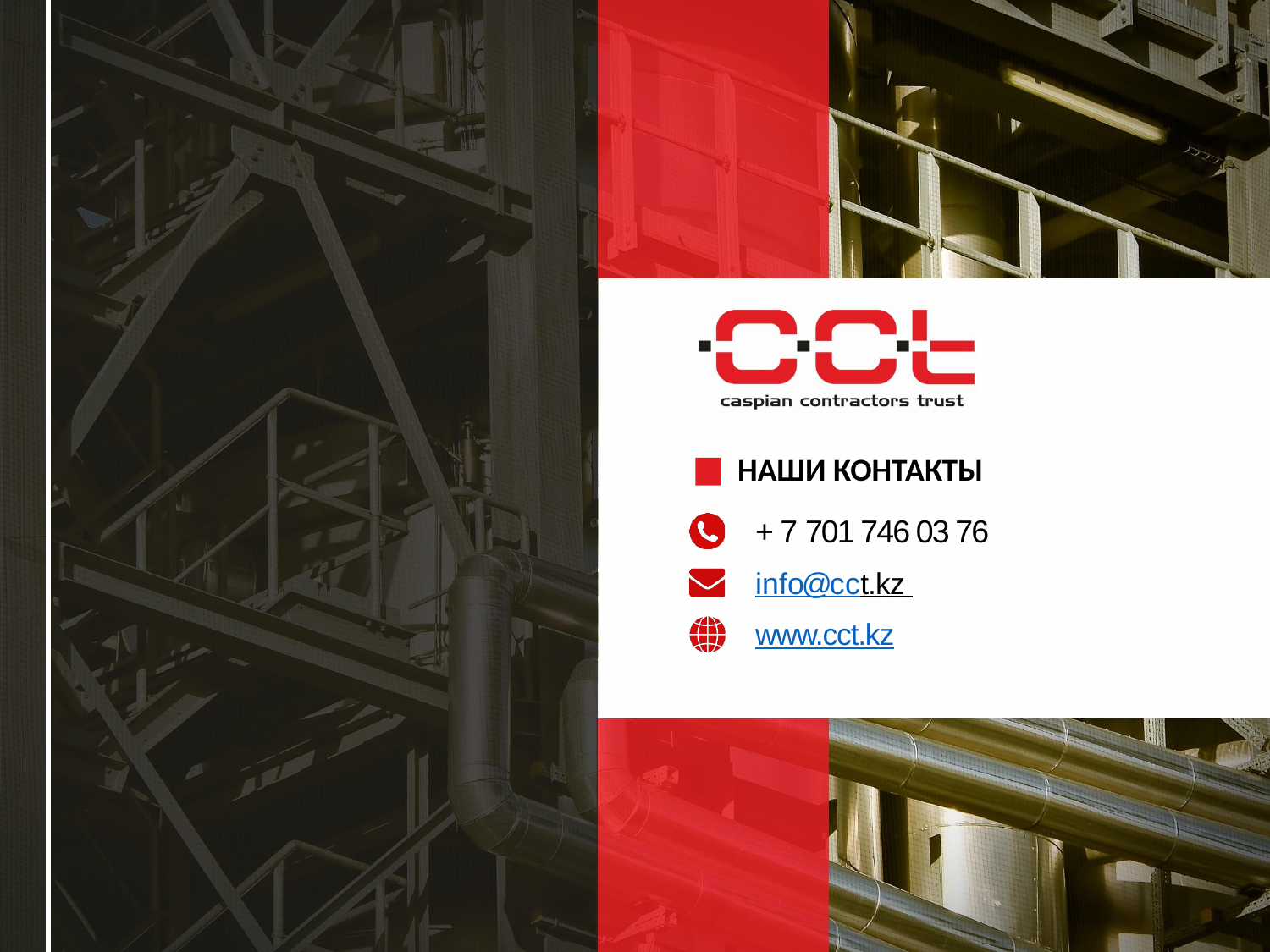

НАШИ КОНТАКТЫ

+ 7 701 746 03 76
info@cct.kz  www.cct.kz